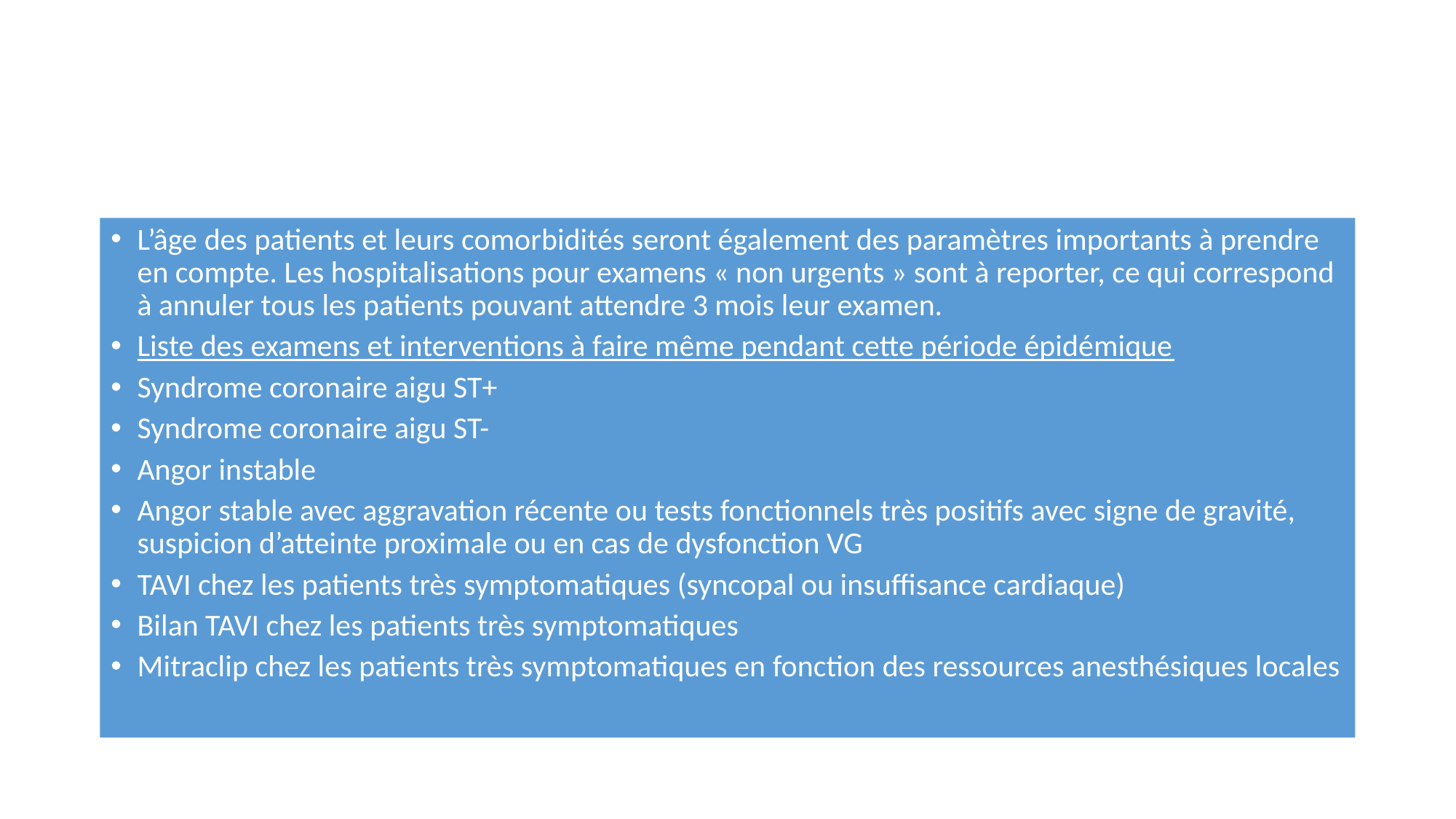

#
L’âge des patients et leurs comorbidités seront également des paramètres importants à prendre en compte. Les hospitalisations pour examens « non urgents » sont à reporter, ce qui correspond à annuler tous les patients pouvant attendre 3 mois leur examen.
Liste des examens et interventions à faire même pendant cette période épidémique
Syndrome coronaire aigu ST+
Syndrome coronaire aigu ST-
Angor instable
Angor stable avec aggravation récente ou tests fonctionnels très positifs avec signe de gravité, suspicion d’atteinte proximale ou en cas de dysfonction VG
TAVI chez les patients très symptomatiques (syncopal ou insuffisance cardiaque)
Bilan TAVI chez les patients très symptomatiques
Mitraclip chez les patients très symptomatiques en fonction des ressources anesthésiques locales